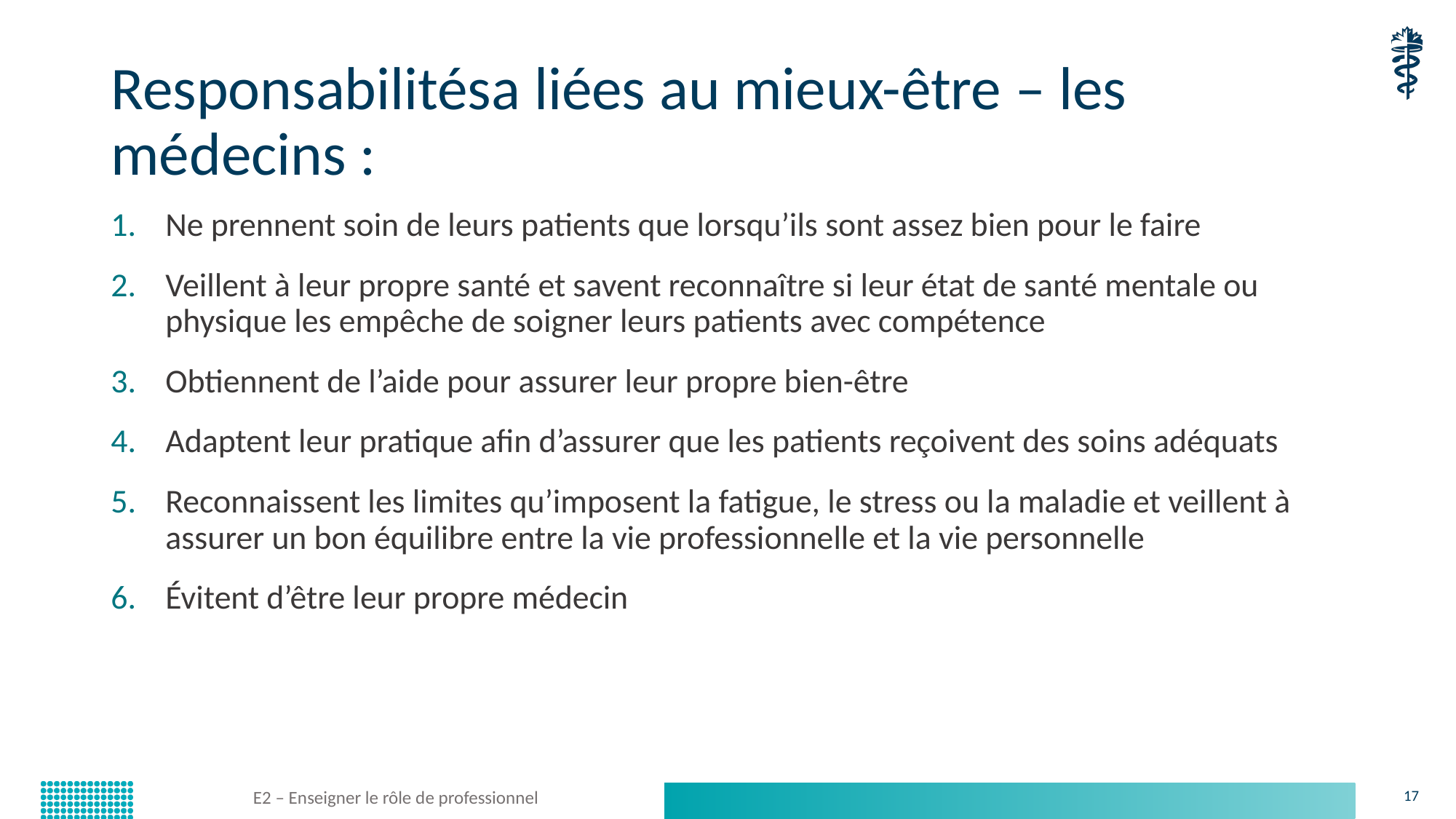

# Responsabilitésa liées au mieux-être – les médecins :
Ne prennent soin de leurs patients que lorsqu’ils sont assez bien pour le faire
Veillent à leur propre santé et savent reconnaître si leur état de santé mentale ou physique les empêche de soigner leurs patients avec compétence
Obtiennent de l’aide pour assurer leur propre bien-être
Adaptent leur pratique afin d’assurer que les patients reçoivent des soins adéquats
Reconnaissent les limites qu’imposent la fatigue, le stress ou la maladie et veillent à assurer un bon équilibre entre la vie professionnelle et la vie personnelle
Évitent d’être leur propre médecin
E2 – Enseigner le rôle de professionnel
17